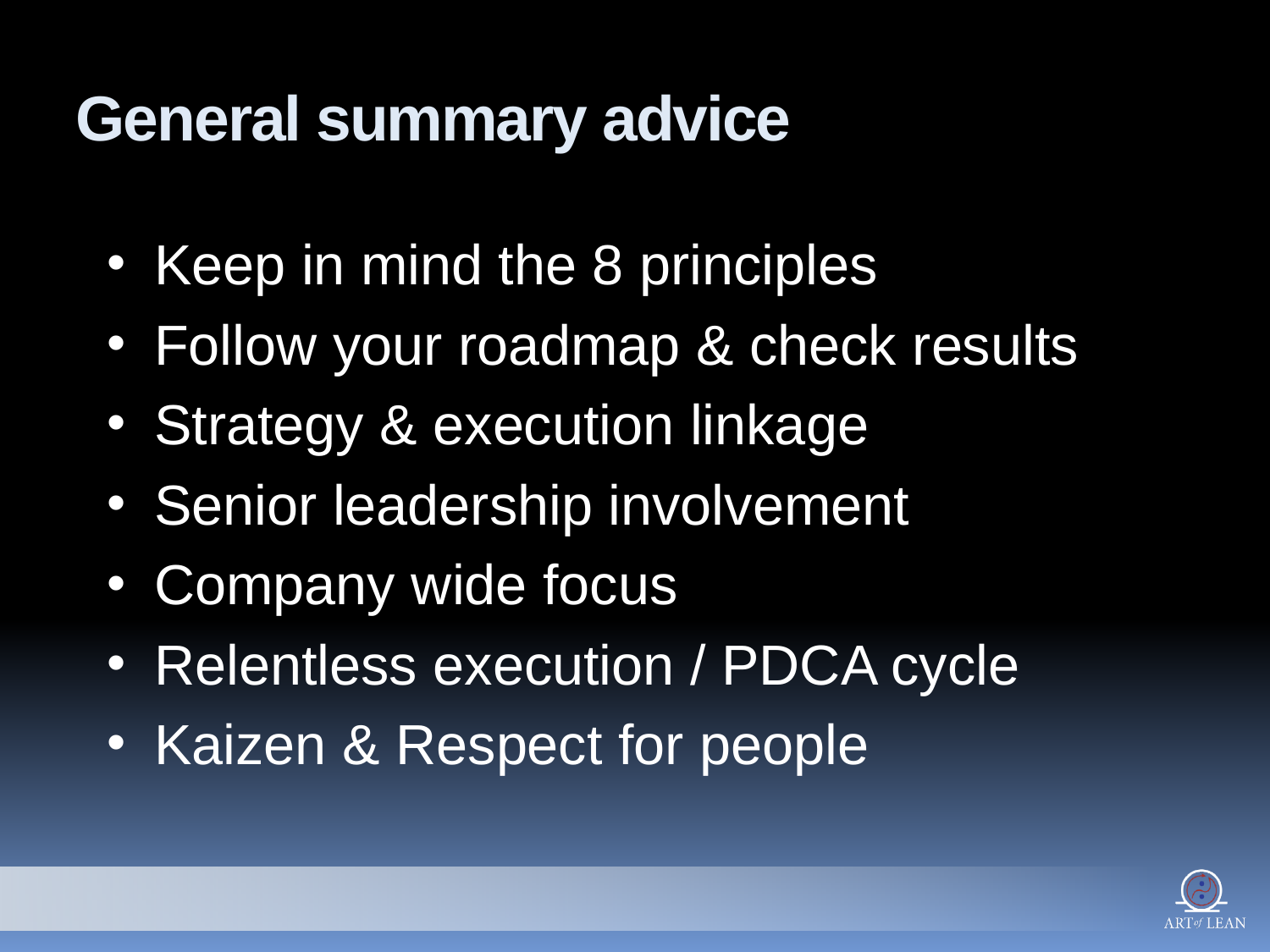

# General summary advice
Keep in mind the 8 principles
Follow your roadmap & check results
Strategy & execution linkage
Senior leadership involvement
Company wide focus
Relentless execution / PDCA cycle
Kaizen & Respect for people